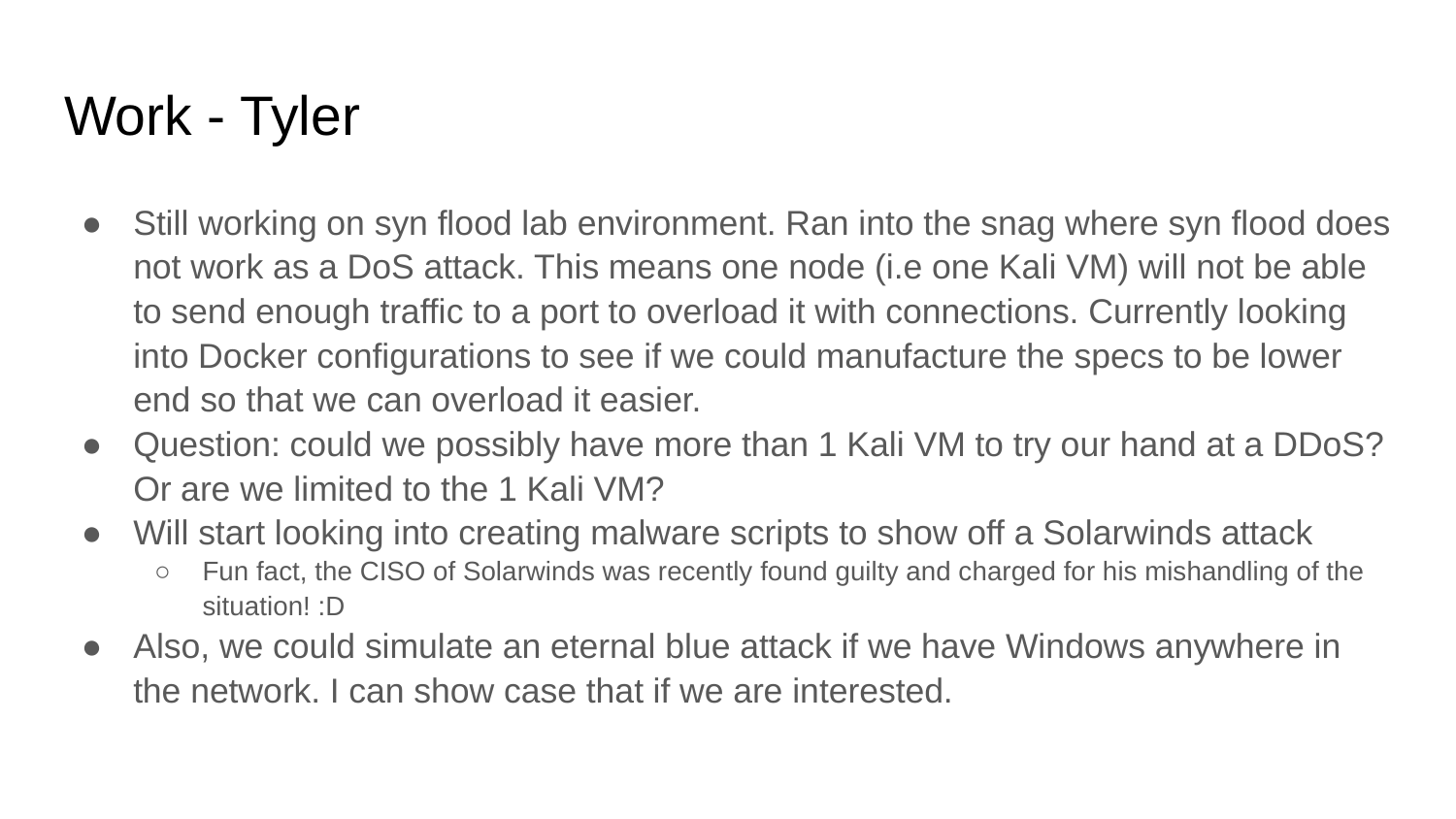

# Work - Tyler
Still working on syn flood lab environment. Ran into the snag where syn flood does not work as a DoS attack. This means one node (i.e one Kali VM) will not be able to send enough traffic to a port to overload it with connections. Currently looking into Docker configurations to see if we could manufacture the specs to be lower end so that we can overload it easier.
Question: could we possibly have more than 1 Kali VM to try our hand at a DDoS? Or are we limited to the 1 Kali VM?
Will start looking into creating malware scripts to show off a Solarwinds attack
Fun fact, the CISO of Solarwinds was recently found guilty and charged for his mishandling of the situation! :D
Also, we could simulate an eternal blue attack if we have Windows anywhere in the network. I can show case that if we are interested.